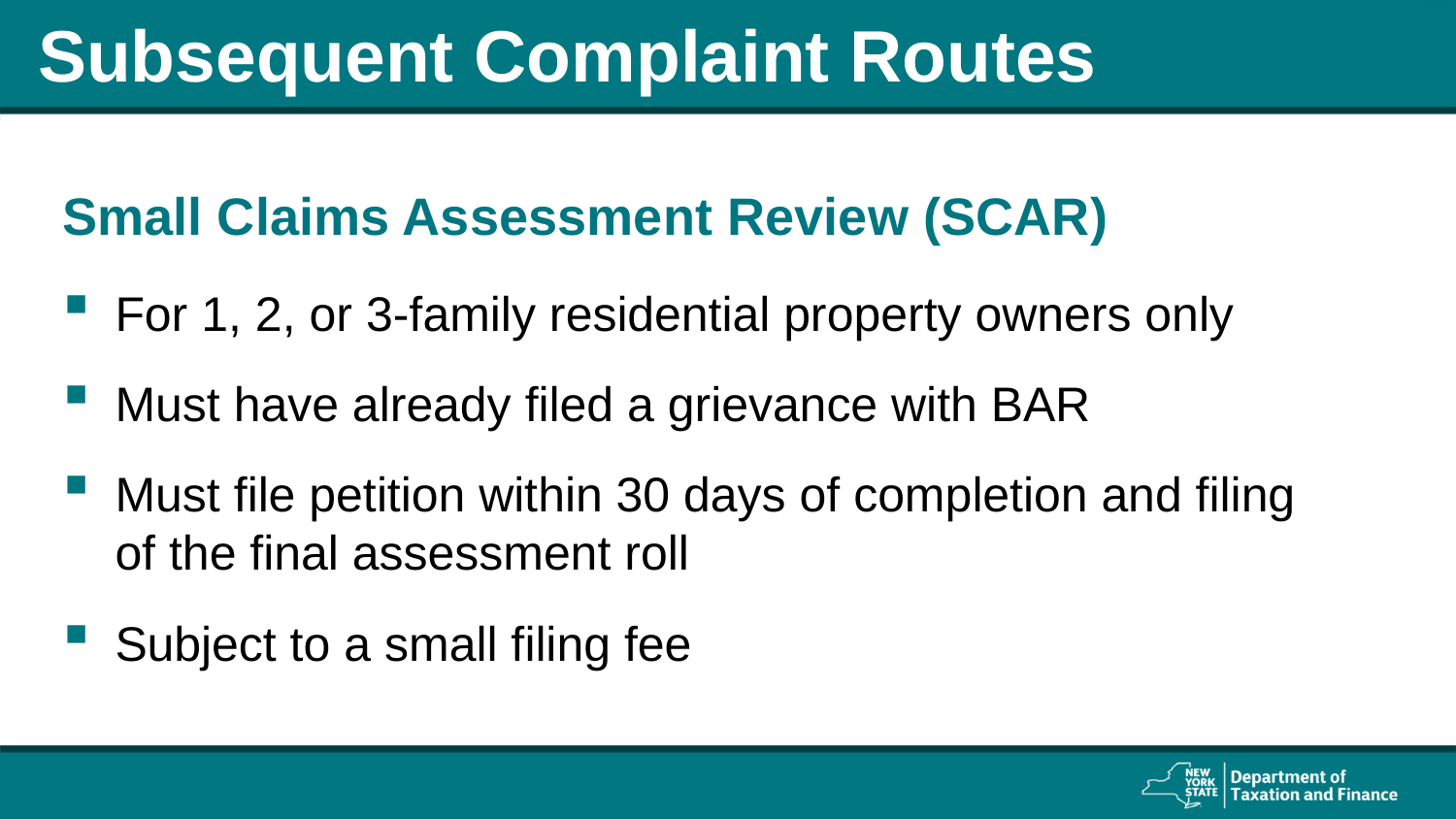

# Subsequent Complaint Routes
Small Claims Assessment Review (SCAR)
For 1, 2, or 3-family residential property owners only
Must have already filed a grievance with BAR
Must file petition within 30 days of completion and filing of the final assessment roll
Subject to a small filing fee